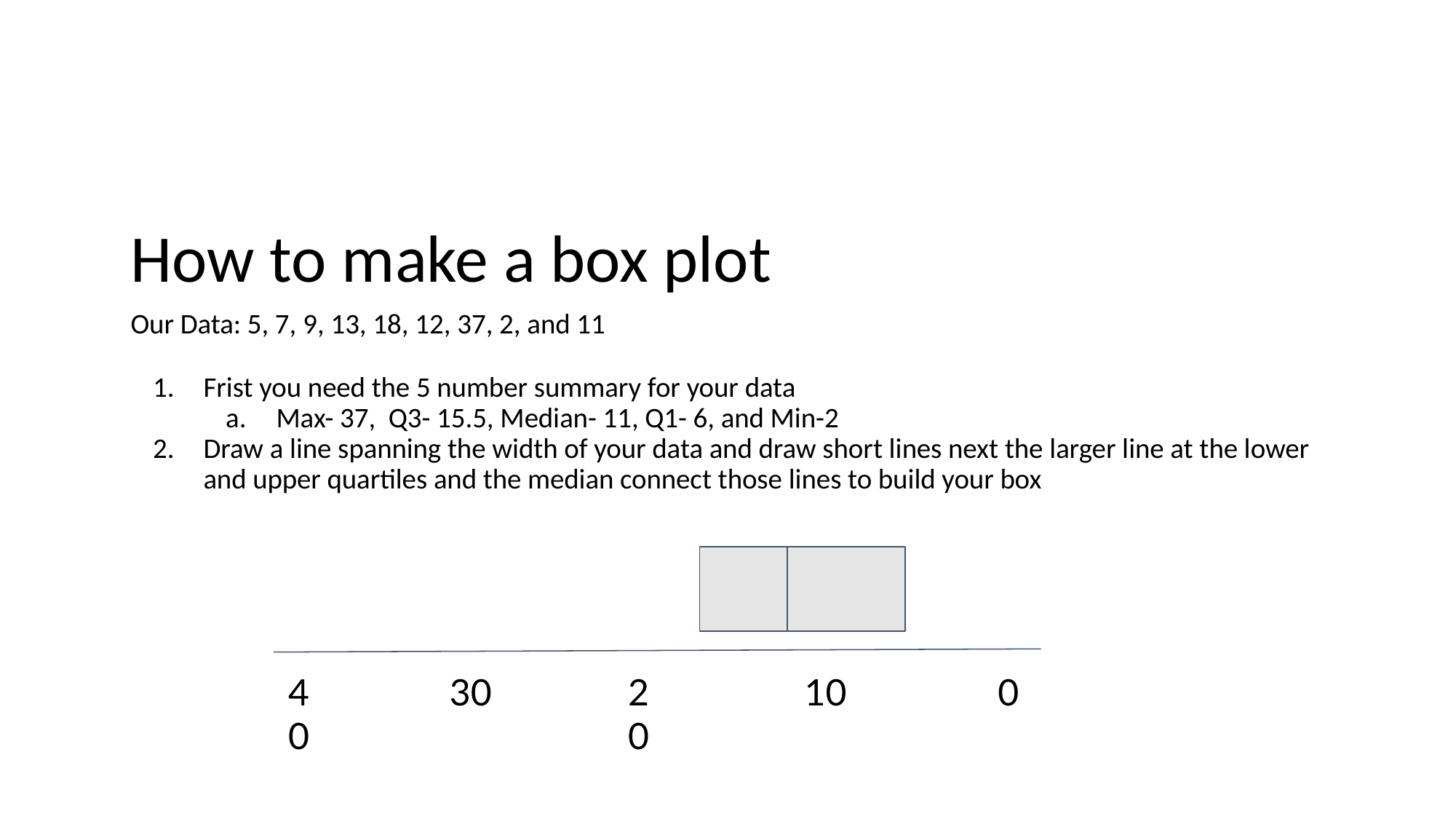

# How to make a box plot
Our Data: 5, 7, 9, 13, 18, 12, 37, 2, and 11
Frist you need the 5 number summary for your data
Max- 37,  Q3- 15.5, Median- 11, Q1- 6, and Min-2
Draw a line spanning the width of your data and draw short lines next the larger line at the lower and upper quartiles and the median connect those lines to build your box

40
30
20
10
0